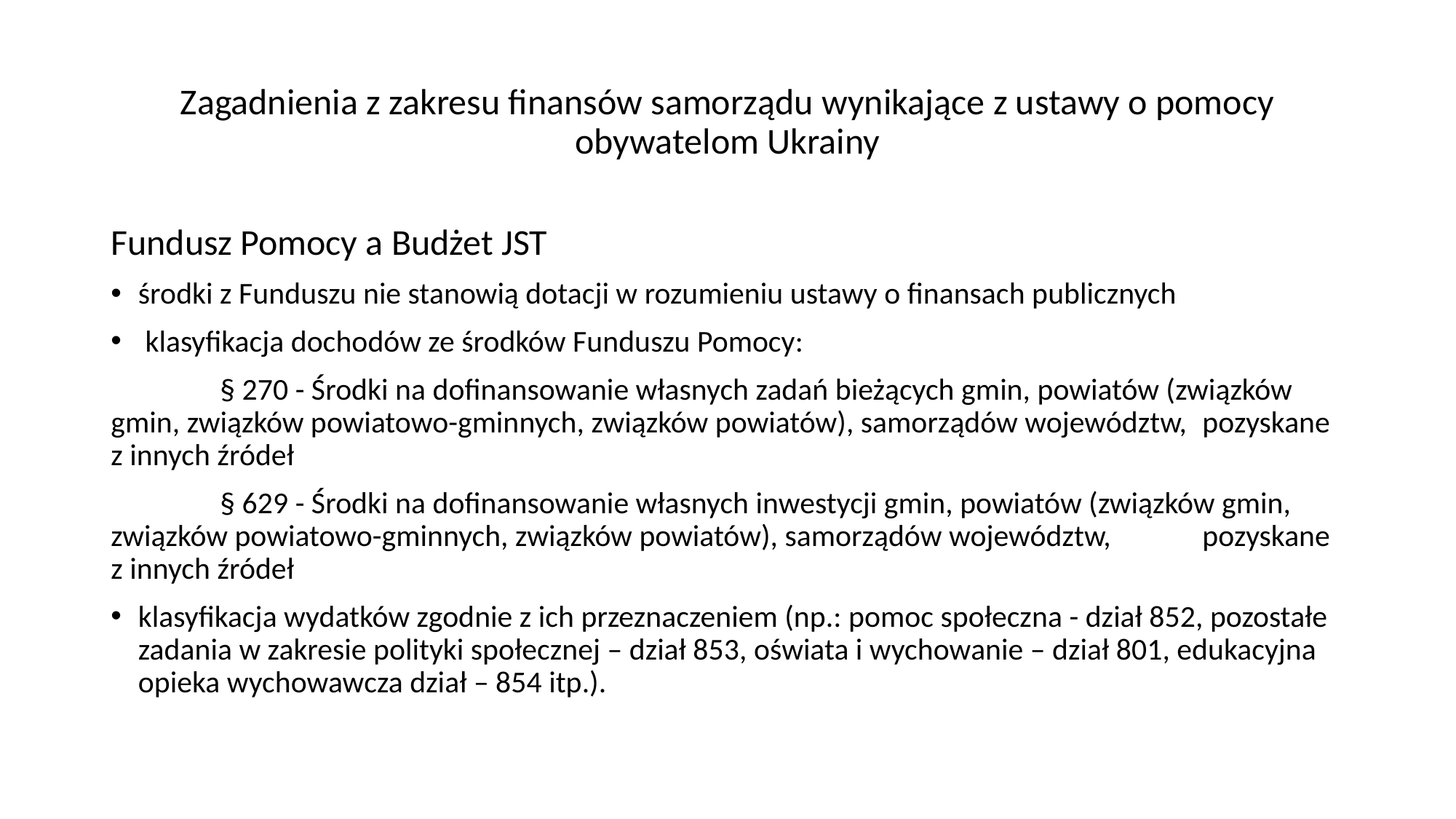

# Zagadnienia z zakresu finansów samorządu wynikające z ustawy o pomocy obywatelom Ukrainy
Fundusz Pomocy a Budżet JST
środki z Funduszu nie stanowią dotacji w rozumieniu ustawy o finansach publicznych
 klasyfikacja dochodów ze środków Funduszu Pomocy:
	§ 270 - Środki na dofinansowanie własnych zadań bieżących gmin, powiatów (związków 	gmin, związków powiatowo-gminnych, związków powiatów), samorządów województw, 	pozyskane z innych źródeł
	§ 629 - Środki na dofinansowanie własnych inwestycji gmin, powiatów (związków gmin, 	związków powiatowo-gminnych, związków powiatów), samorządów województw, 	pozyskane z innych źródeł
klasyfikacja wydatków zgodnie z ich przeznaczeniem (np.: pomoc społeczna - dział 852, pozostałe zadania w zakresie polityki społecznej – dział 853, oświata i wychowanie – dział 801, edukacyjna opieka wychowawcza dział – 854 itp.).